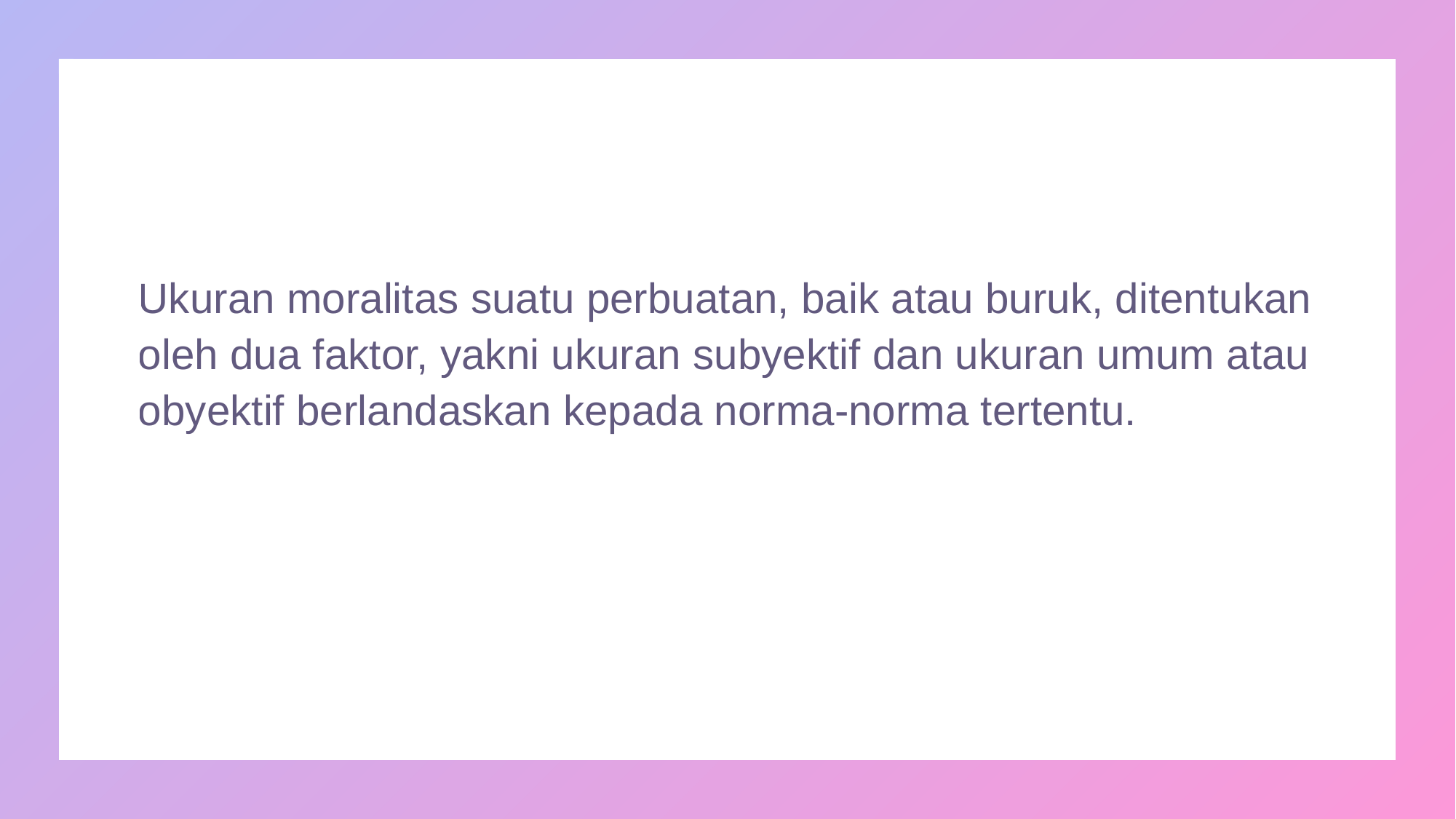

#
Ukuran moralitas suatu perbuatan, baik atau buruk, ditentukan oleh dua faktor, yakni ukuran subyektif dan ukuran umum atau obyektif berlandaskan kepada norma-norma tertentu.